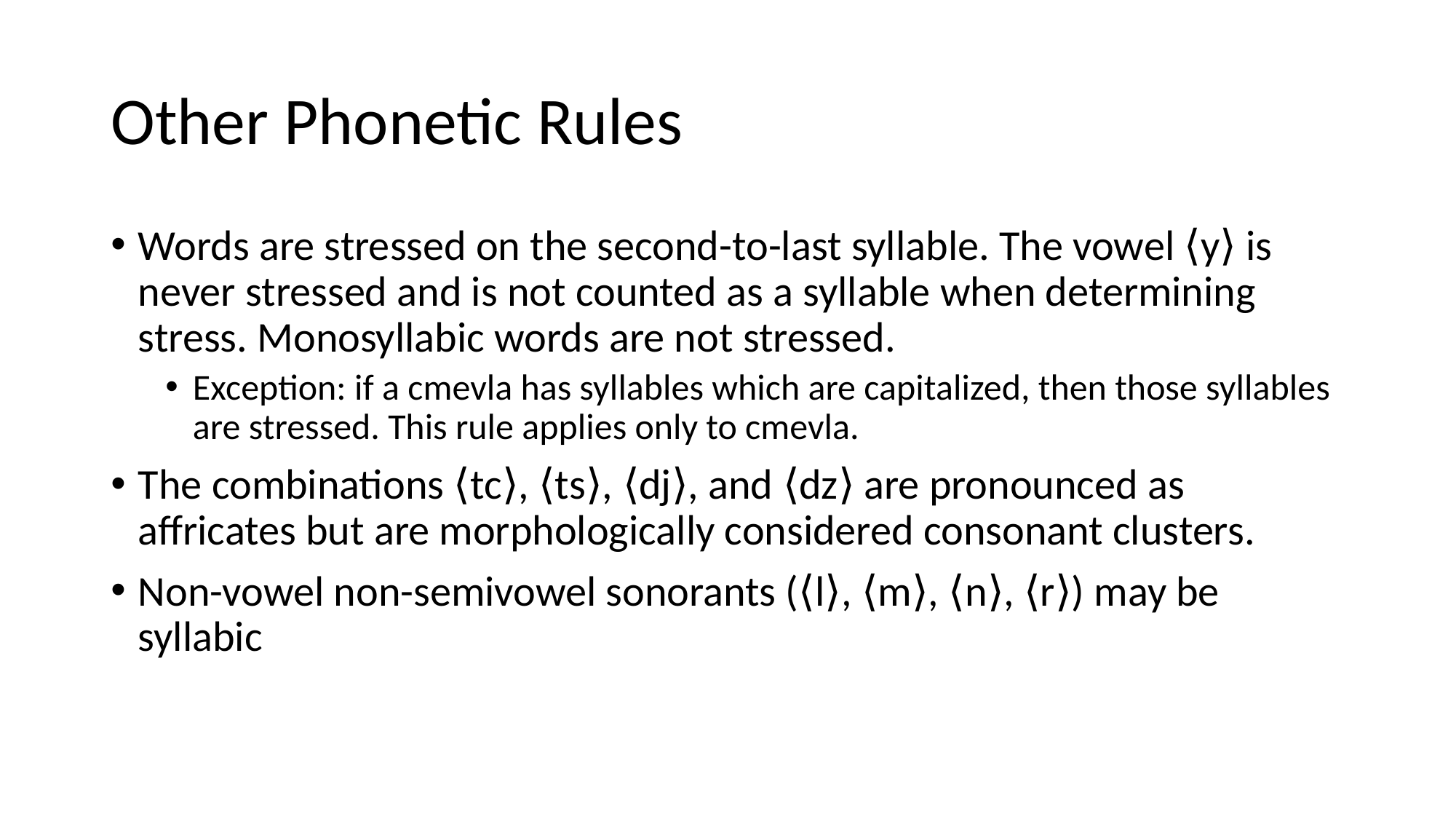

# Other Phonetic Rules
Words are stressed on the second-to-last syllable. The vowel ⟨y⟩ is never stressed and is not counted as a syllable when determining stress. Monosyllabic words are not stressed.
Exception: if a cmevla has syllables which are capitalized, then those syllables are stressed. This rule applies only to cmevla.
The combinations ⟨tc⟩, ⟨ts⟩, ⟨dj⟩, and ⟨dz⟩ are pronounced as affricates but are morphologically considered consonant clusters.
Non-vowel non-semivowel sonorants (⟨l⟩, ⟨m⟩, ⟨n⟩, ⟨r⟩) may be syllabic